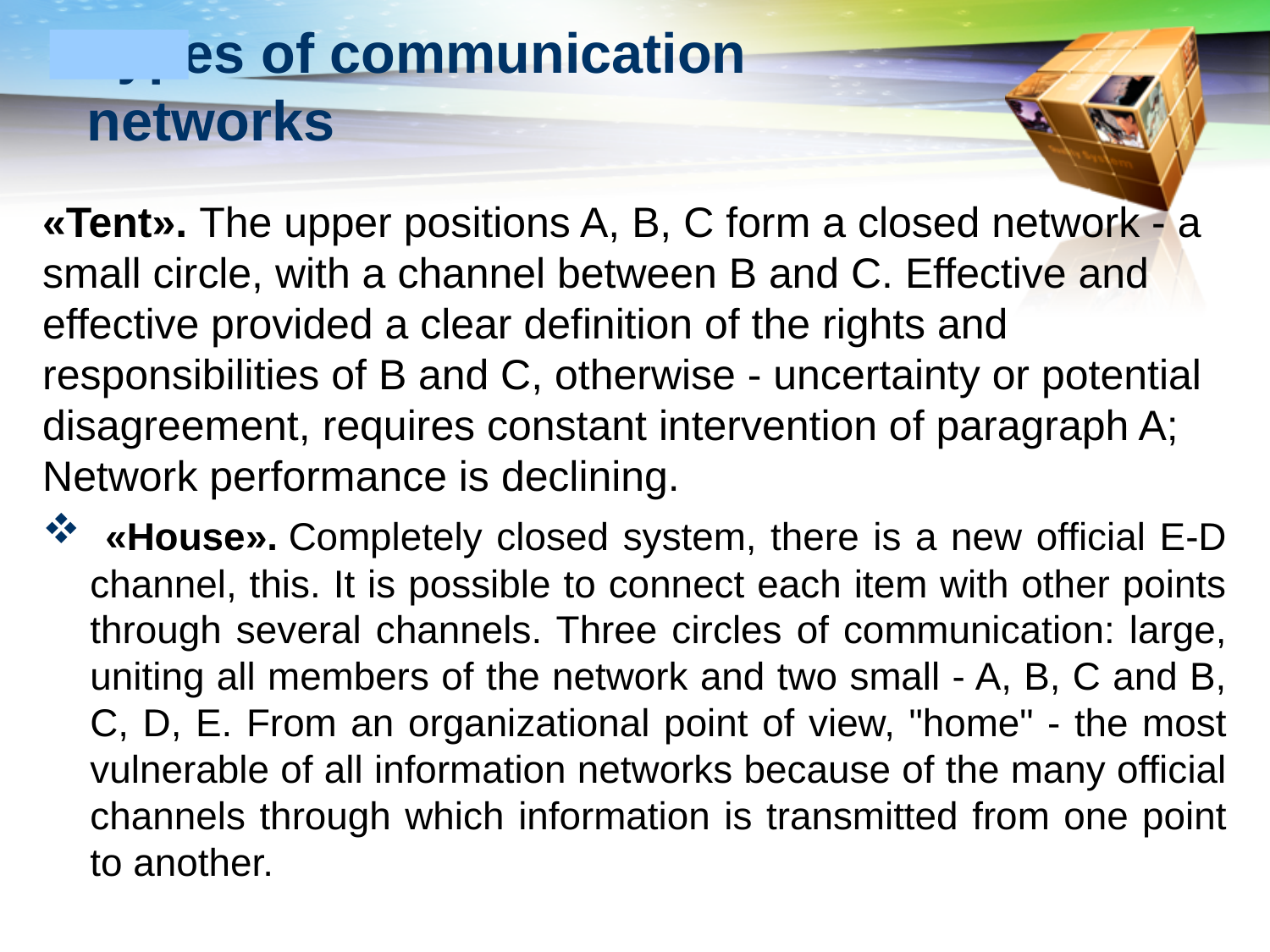

# Types of communication networks

«Tent». The upper positions A, B, C form a closed network - a small circle, with a channel between B and C. Effective and effective provided a clear definition of the rights and responsibilities of B and C, otherwise - uncertainty or potential disagreement, requires constant intervention of paragraph A; Network performance is declining.
 «House». Completely closed system, there is a new official E-D channel, this. It is possible to connect each item with other points through several channels. Three circles of communication: large, uniting all members of the network and two small - A, B, C and B, C, D, E. From an organizational point of view, "home" - the most vulnerable of all information networks because of the many official channels through which information is transmitted from one point to another.